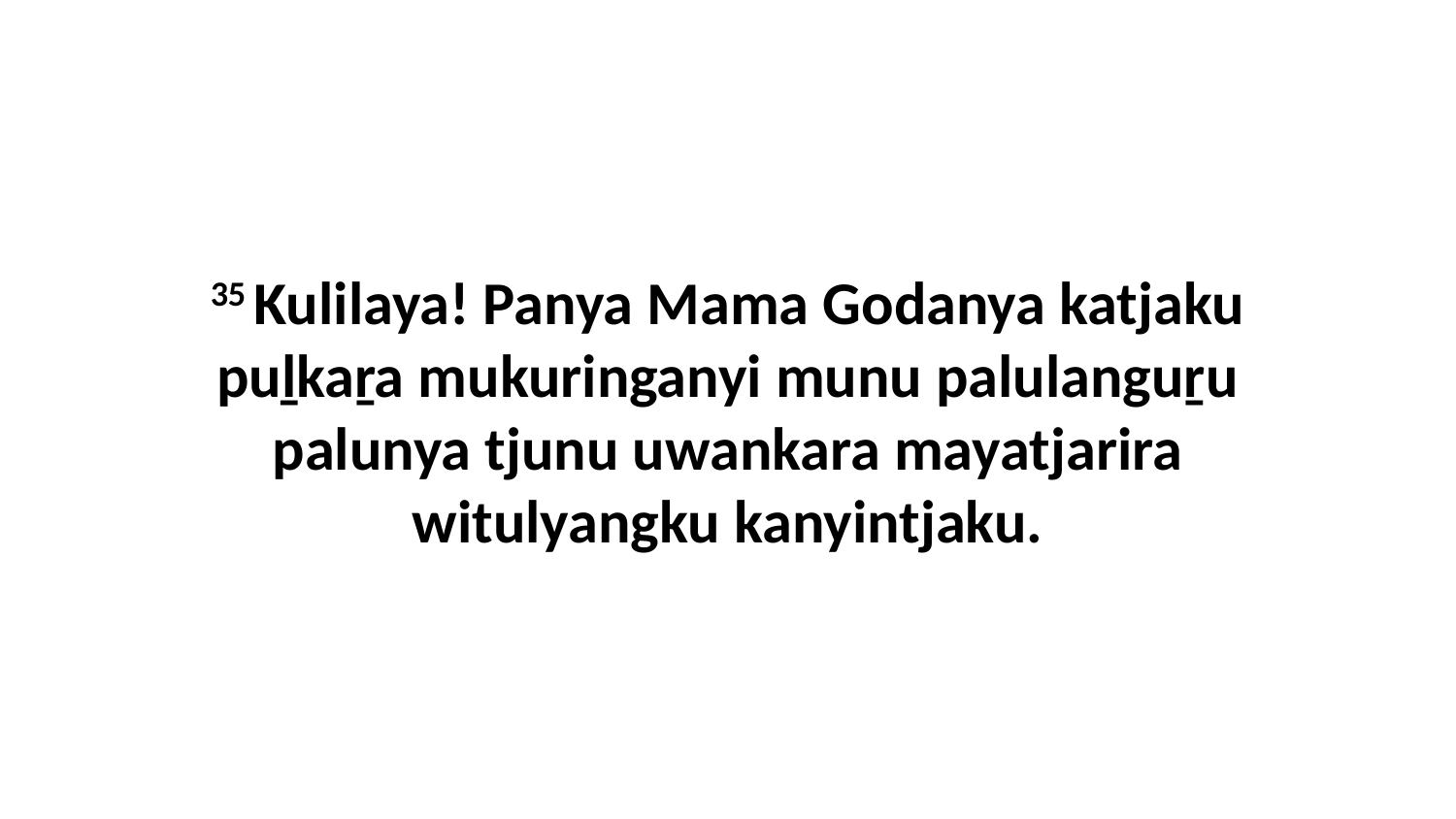

35 Kulilaya! Panya Mama Godanya katjaku puḻkaṟa mukuringanyi munu palulanguṟu palunya tjunu uwankara mayatjarira witulyangku kanyintjaku.